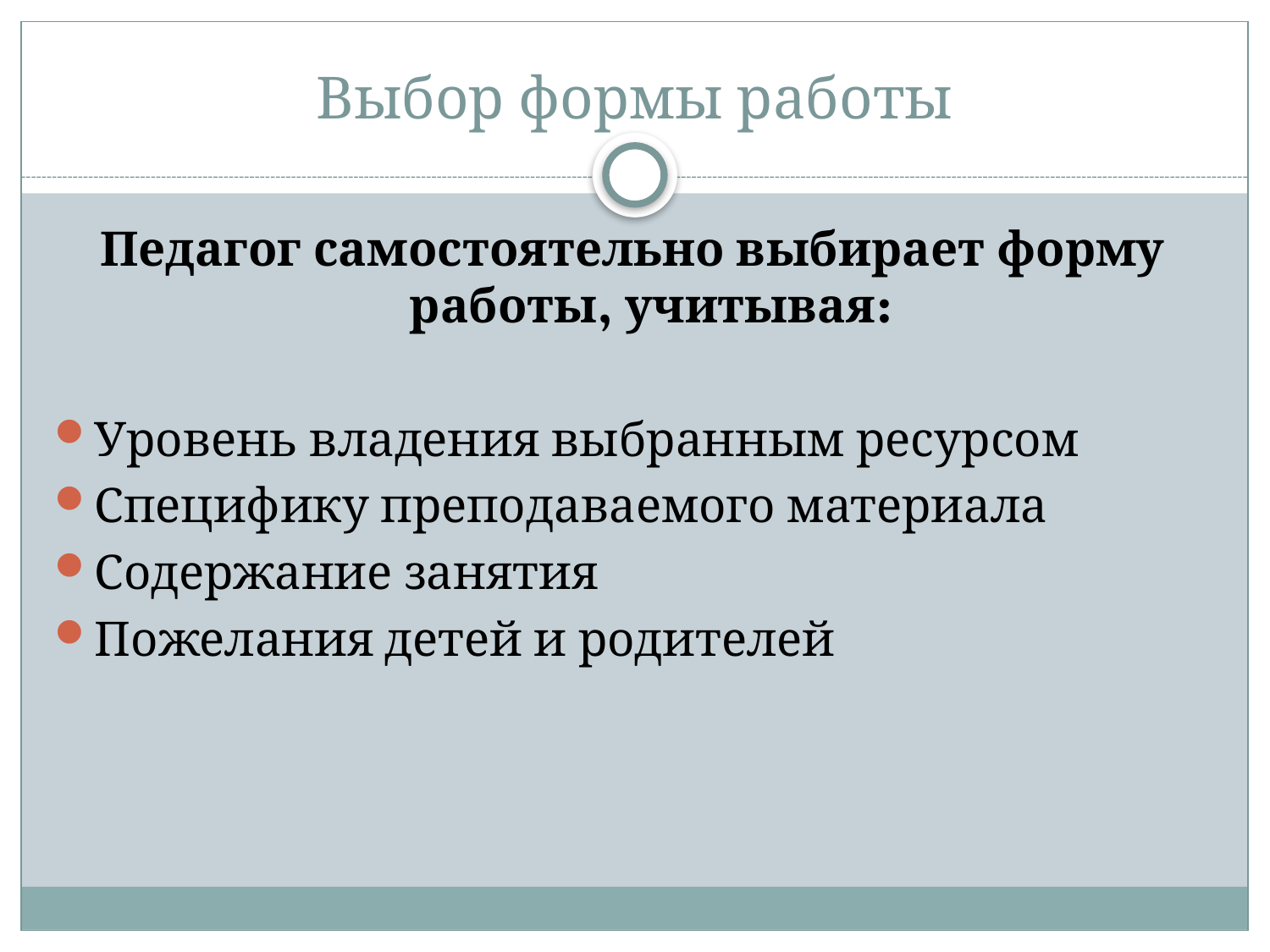

# Выбор формы работы
Педагог самостоятельно выбирает форму работы, учитывая:

Уровень владения выбранным ресурсом
Специфику преподаваемого материала
Содержание занятия
Пожелания детей и родителей